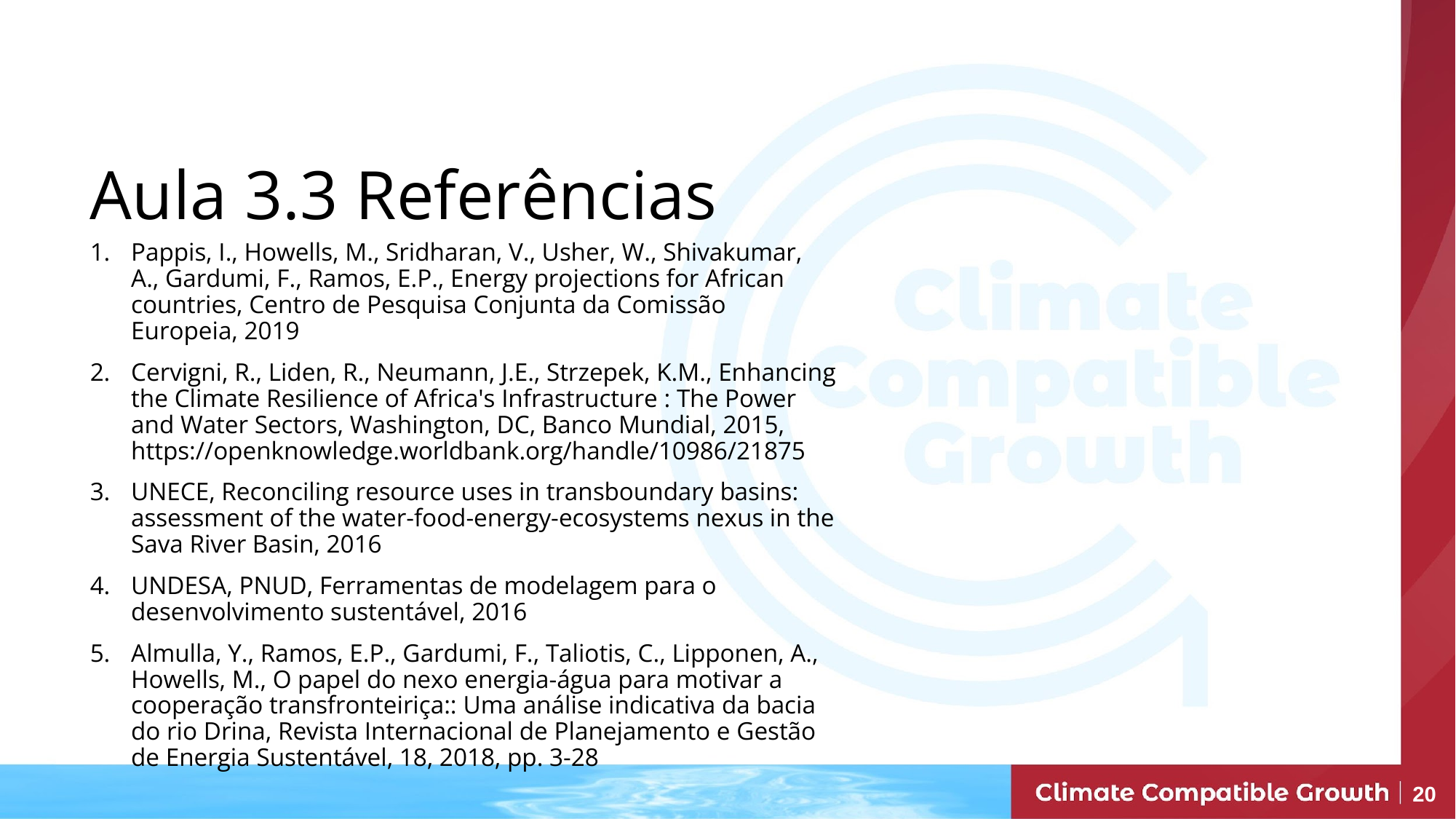

# Aula 3.3 Referências
Pappis, I., Howells, M., Sridharan, V., Usher, W., Shivakumar, A., Gardumi, F., Ramos, E.P., Energy projections for African countries, Centro de Pesquisa Conjunta da Comissão Europeia, 2019
Cervigni, R., Liden, R., Neumann, J.E., Strzepek, K.M., Enhancing the Climate Resilience of Africa's Infrastructure : The Power and Water Sectors, Washington, DC, Banco Mundial, 2015, https://openknowledge.worldbank.org/handle/10986/21875
UNECE, Reconciling resource uses in transboundary basins: assessment of the water-food-energy-ecosystems nexus in the Sava River Basin, 2016
UNDESA, PNUD, Ferramentas de modelagem para o desenvolvimento sustentável, 2016
Almulla, Y., Ramos, E.P., Gardumi, F., Taliotis, C., Lipponen, A., Howells, M., O papel do nexo energia-água para motivar a cooperação transfronteiriça:: Uma análise indicativa da bacia do rio Drina, Revista Internacional de Planejamento e Gestão de Energia Sustentável, 18, 2018, pp. 3-28
20